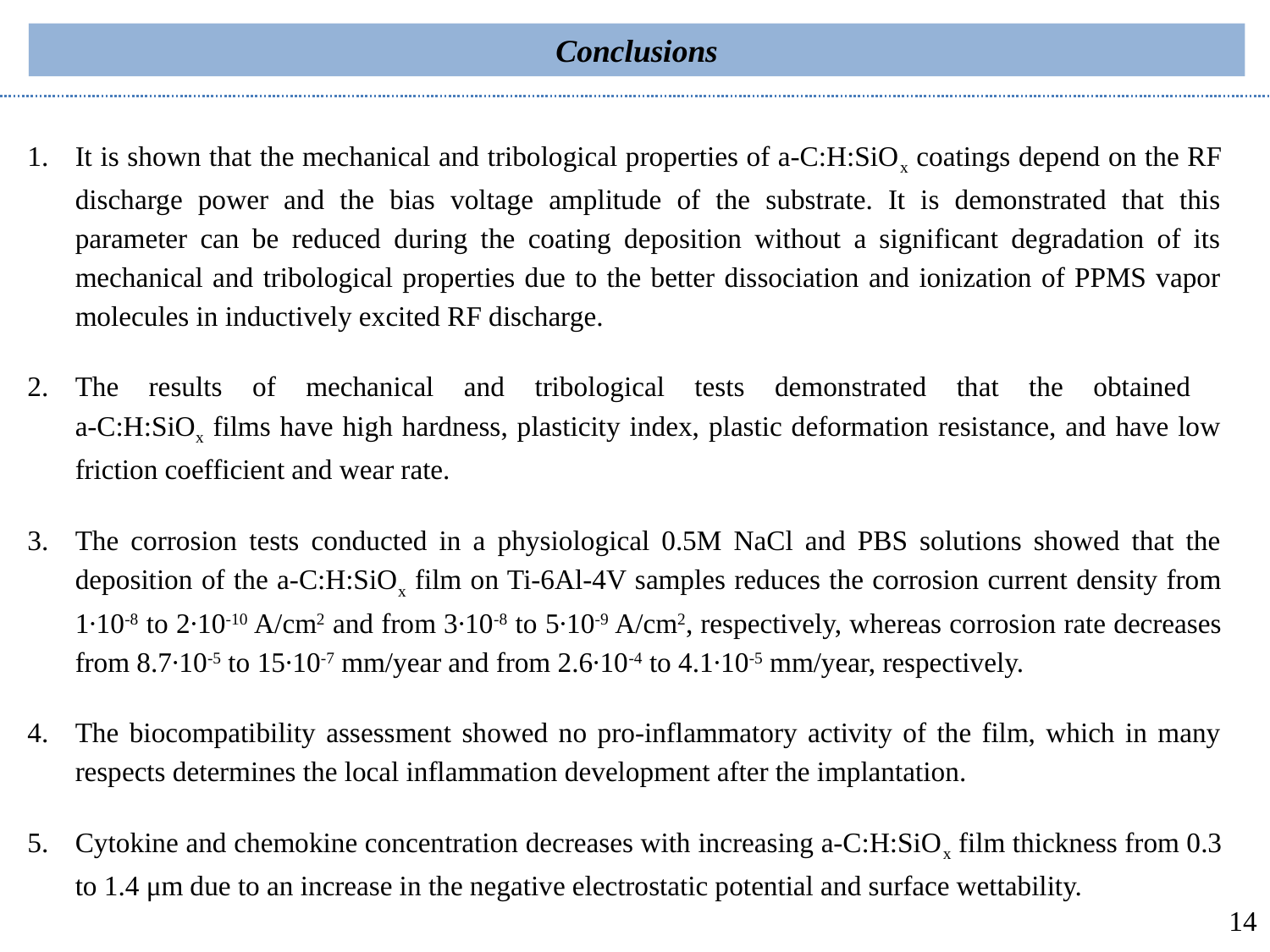

Conclusions
It is shown that the mechanical and tribological properties of a-C:H:SiOx coatings depend on the RF discharge power and the bias voltage amplitude of the substrate. It is demonstrated that this parameter can be reduced during the coating deposition without a significant degradation of its mechanical and tribological properties due to the better dissociation and ionization of PPMS vapor molecules in inductively excited RF discharge.
The results of mechanical and tribological tests demonstrated that the obtained
a-C:H:SiOx films have high hardness, plasticity index, plastic deformation resistance, and have low friction coefficient and wear rate.
The corrosion tests conducted in a physiological 0.5M NaCl and PBS solutions showed that the deposition of the a-C:H:SiOx film on Ti-6Al-4V samples reduces the corrosion current density from 1∙10-8 to 2∙10-10 A/cm2 and from 3∙10-8 to 5∙10-9 A/cm2, respectively, whereas corrosion rate decreases from 8.7∙10-5 to 15∙10-7 mm/year and from 2.6∙10-4 to 4.1∙10-5 mm/year, respectively.
The biocompatibility assessment showed no pro-inflammatory activity of the film, which in many respects determines the local inflammation development after the implantation.
Cytokine and chemokine concentration decreases with increasing a-C:H:SiOx film thickness from 0.3 to 1.4 μm due to an increase in the negative electrostatic potential and surface wettability.
14